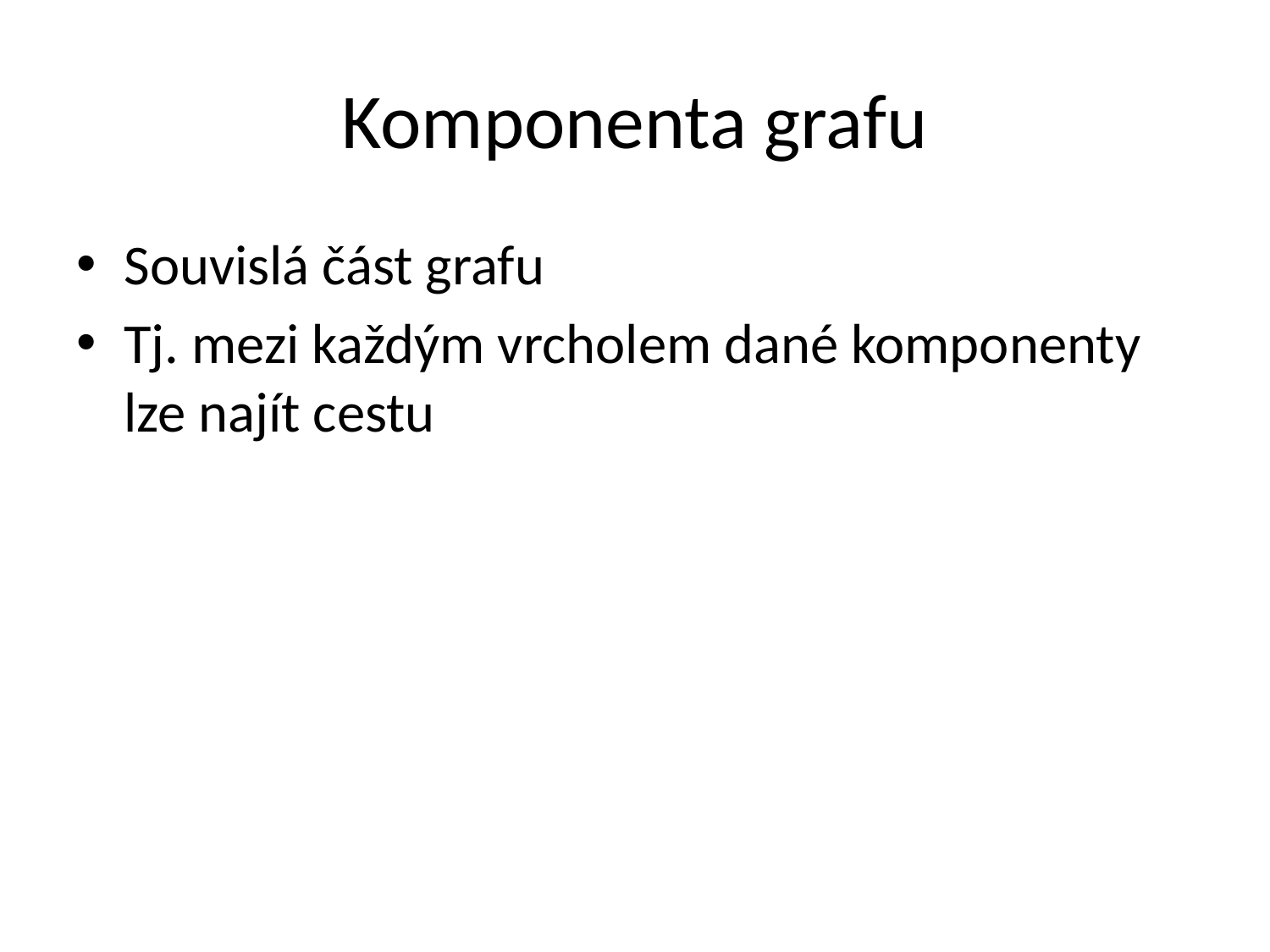

# Komponenta grafu
Souvislá část grafu
Tj. mezi každým vrcholem dané komponenty lze najít cestu